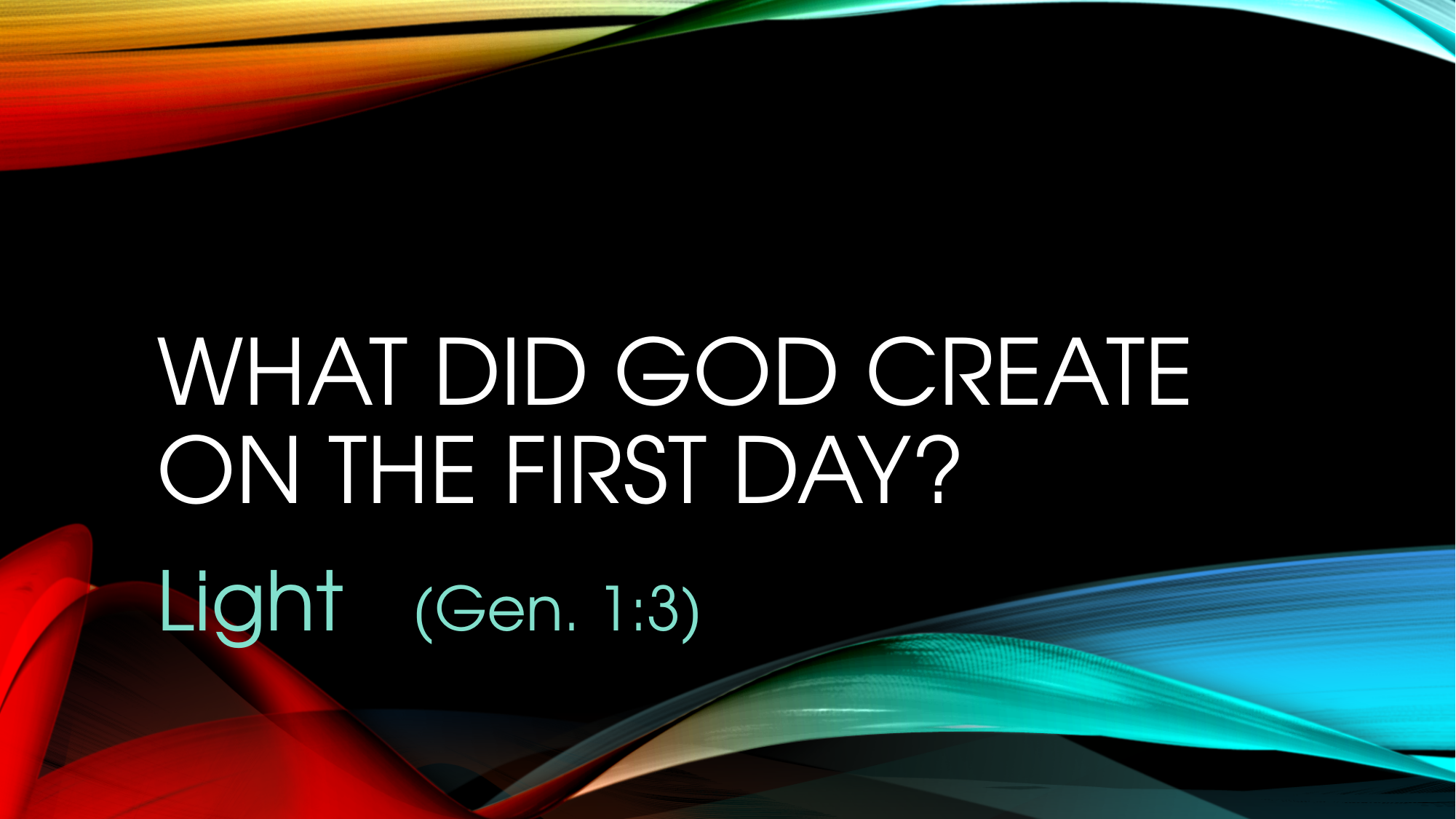

# What did God create on the first day?
Light   (Gen. 1:3)